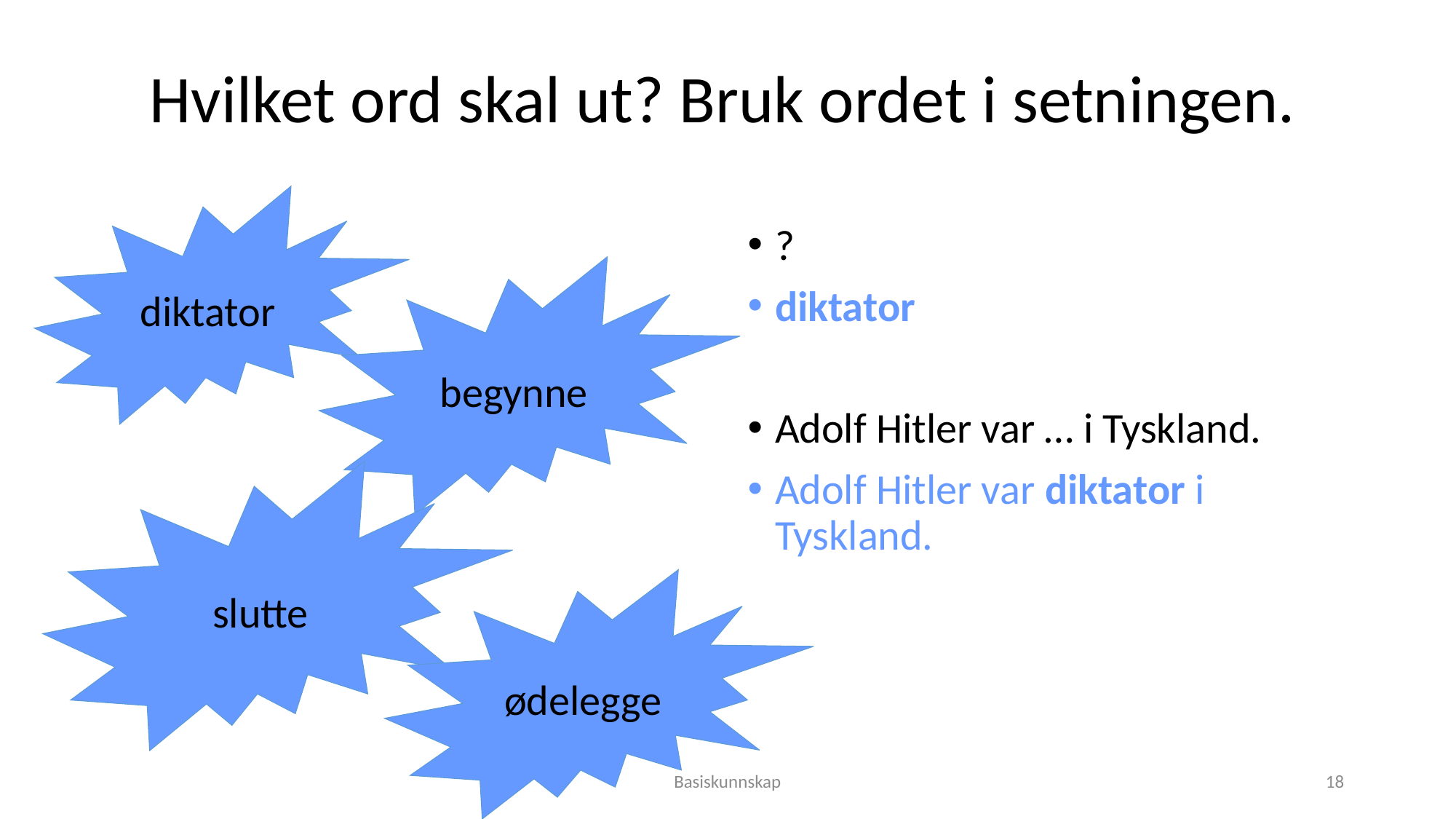

# Hvilket ord skal ut? Bruk ordet i setningen.
diktator

?
diktator

Adolf Hitler var … i Tyskland.
Adolf Hitler var diktator i Tyskland.
begynne
slutte
ødelegge
Basiskunnskap
18